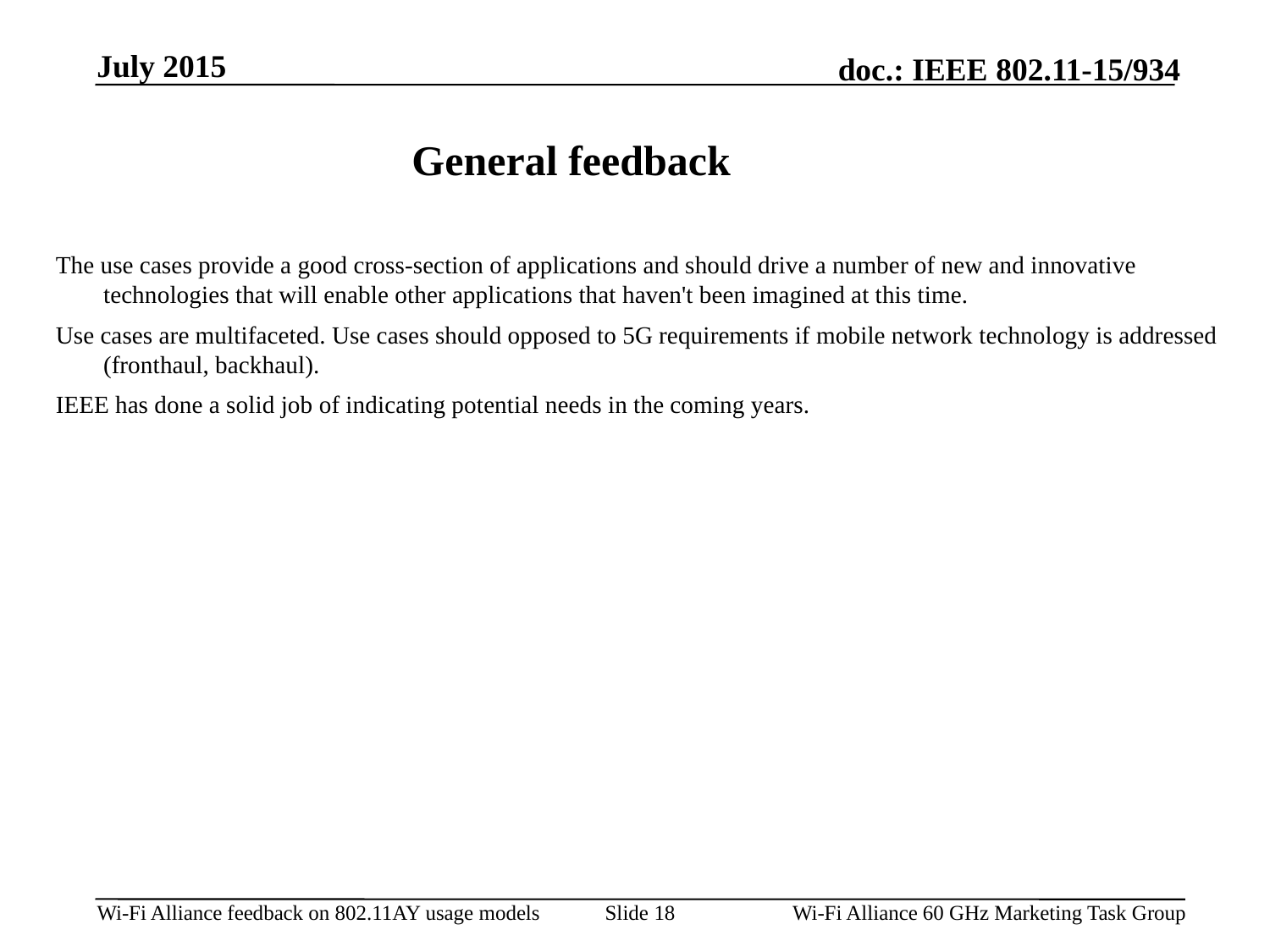

July 2015
General feedback
The use cases provide a good cross-section of applications and should drive a number of new and innovative technologies that will enable other applications that haven't been imagined at this time.
Use cases are multifaceted. Use cases should opposed to 5G requirements if mobile network technology is addressed (fronthaul, backhaul).
IEEE has done a solid job of indicating potential needs in the coming years.

Slide 18
Wi-Fi Alliance 60 GHz Marketing Task Group